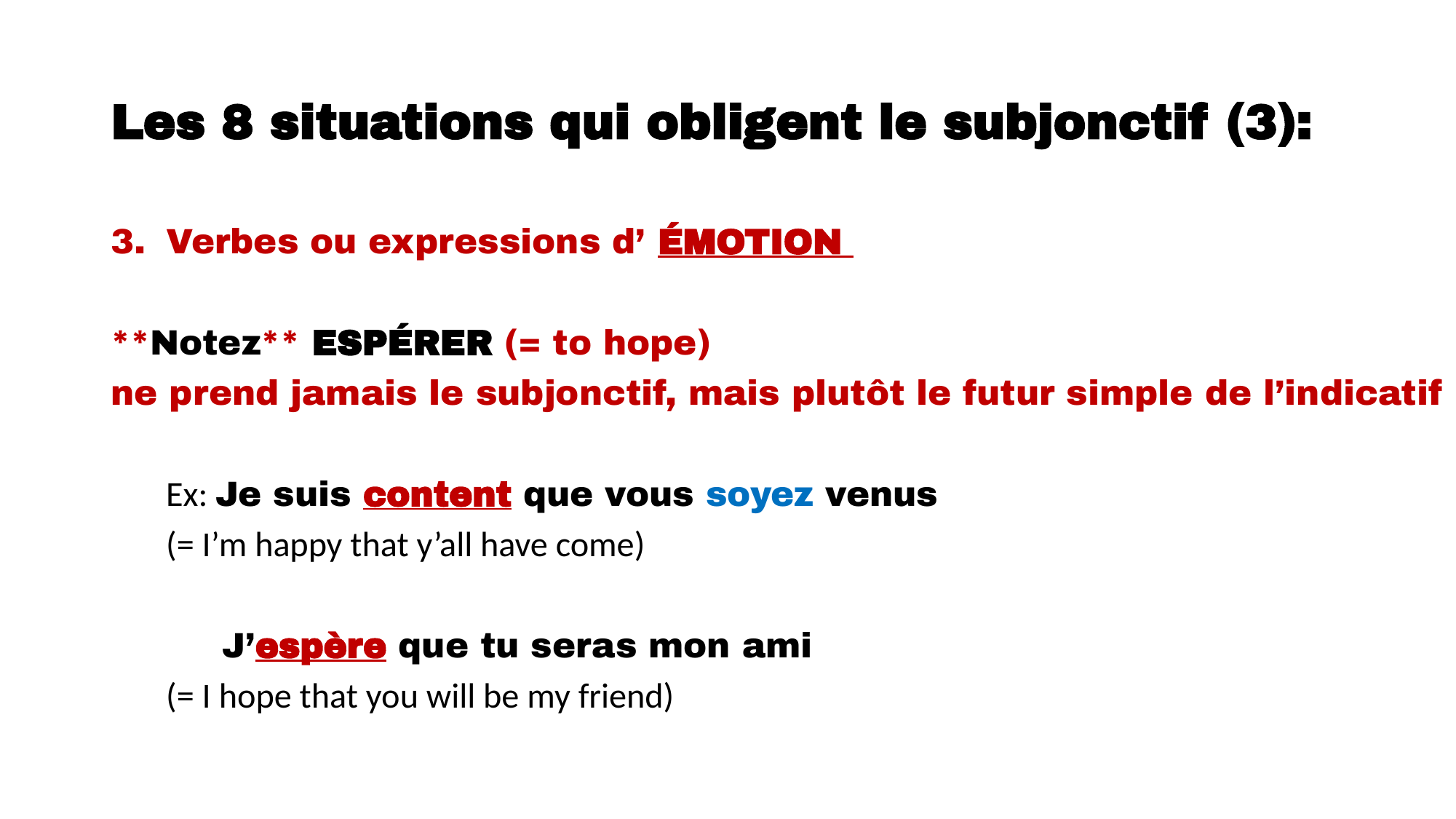

# Les 8 situations qui obligent le subjonctif (3):
Verbes ou expressions d’ ÉMOTION

**Notez** ESPÉRER (= to hope)
ne prend jamais le subjonctif, mais plutôt le futur simple de l’indicatif

	Ex: Je suis content que vous soyez venus
				(= I’m happy that y’all have come)

	       J’espère que tu seras mon ami
				(= I hope that you will be my friend)